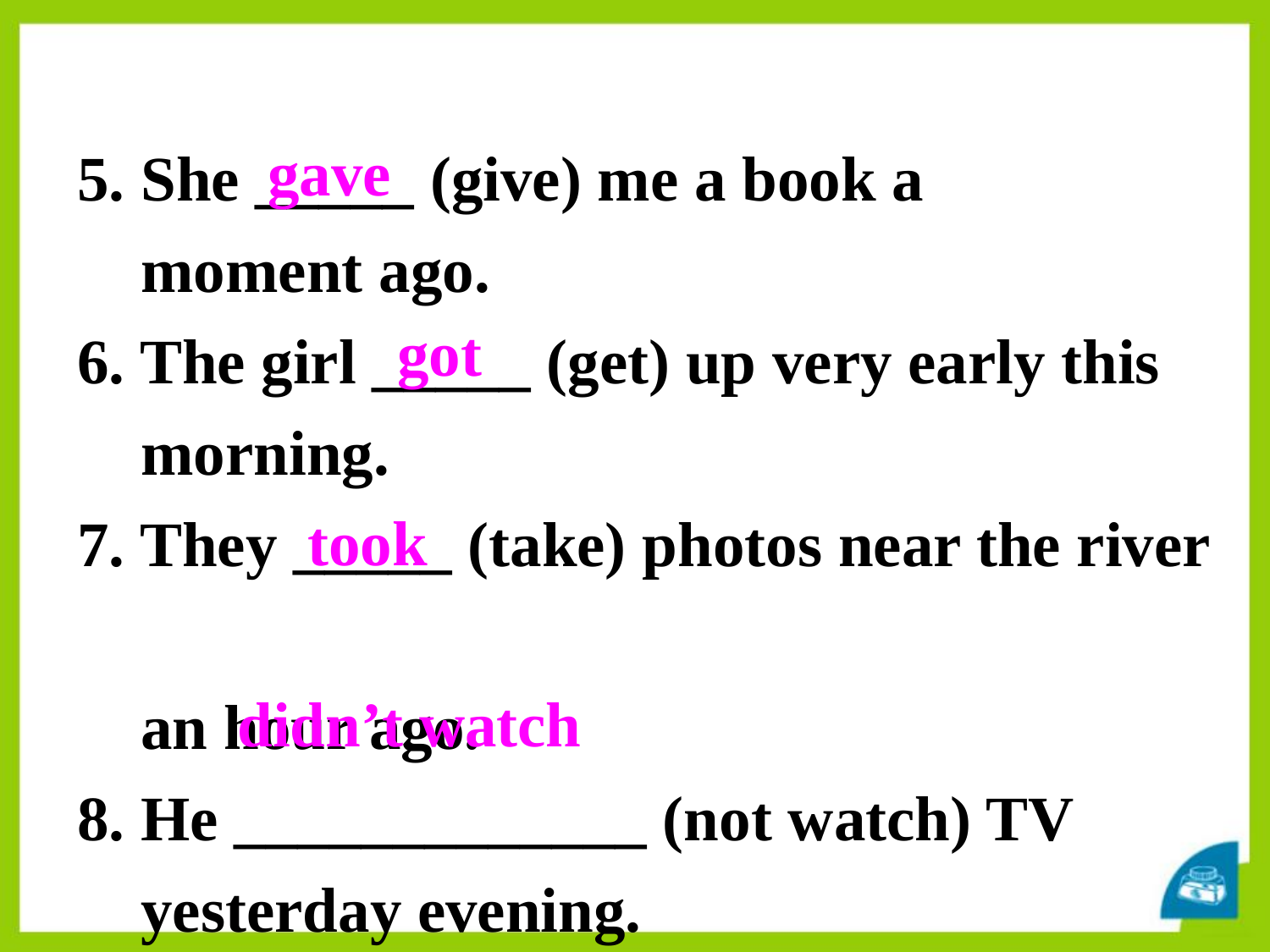

5. She _____ (give) me a book a
    moment ago.
6. The girl _____ (get) up very early this
    morning.
7. They _____ (take) photos near the river
    an hour ago.
8. He _____________ (not watch) TV
    yesterday evening.
gave
got
took
didn’t watch